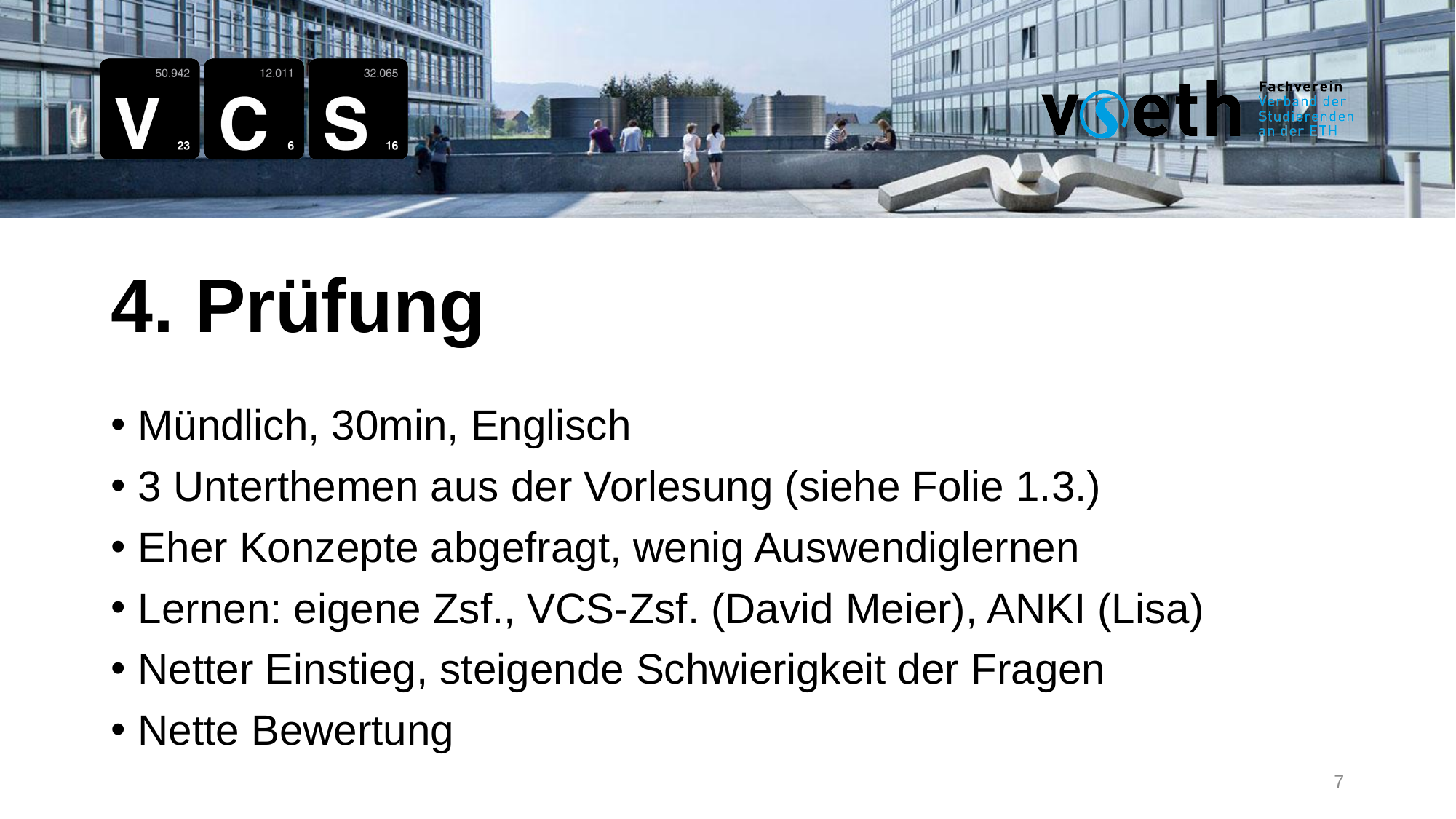

4. Prüfung
Mündlich, 30min, Englisch
3 Unterthemen aus der Vorlesung (siehe Folie 1.3.)
Eher Konzepte abgefragt, wenig Auswendiglernen
Lernen: eigene Zsf., VCS-Zsf. (David Meier), ANKI (Lisa)
Netter Einstieg, steigende Schwierigkeit der Fragen
Nette Bewertung

7